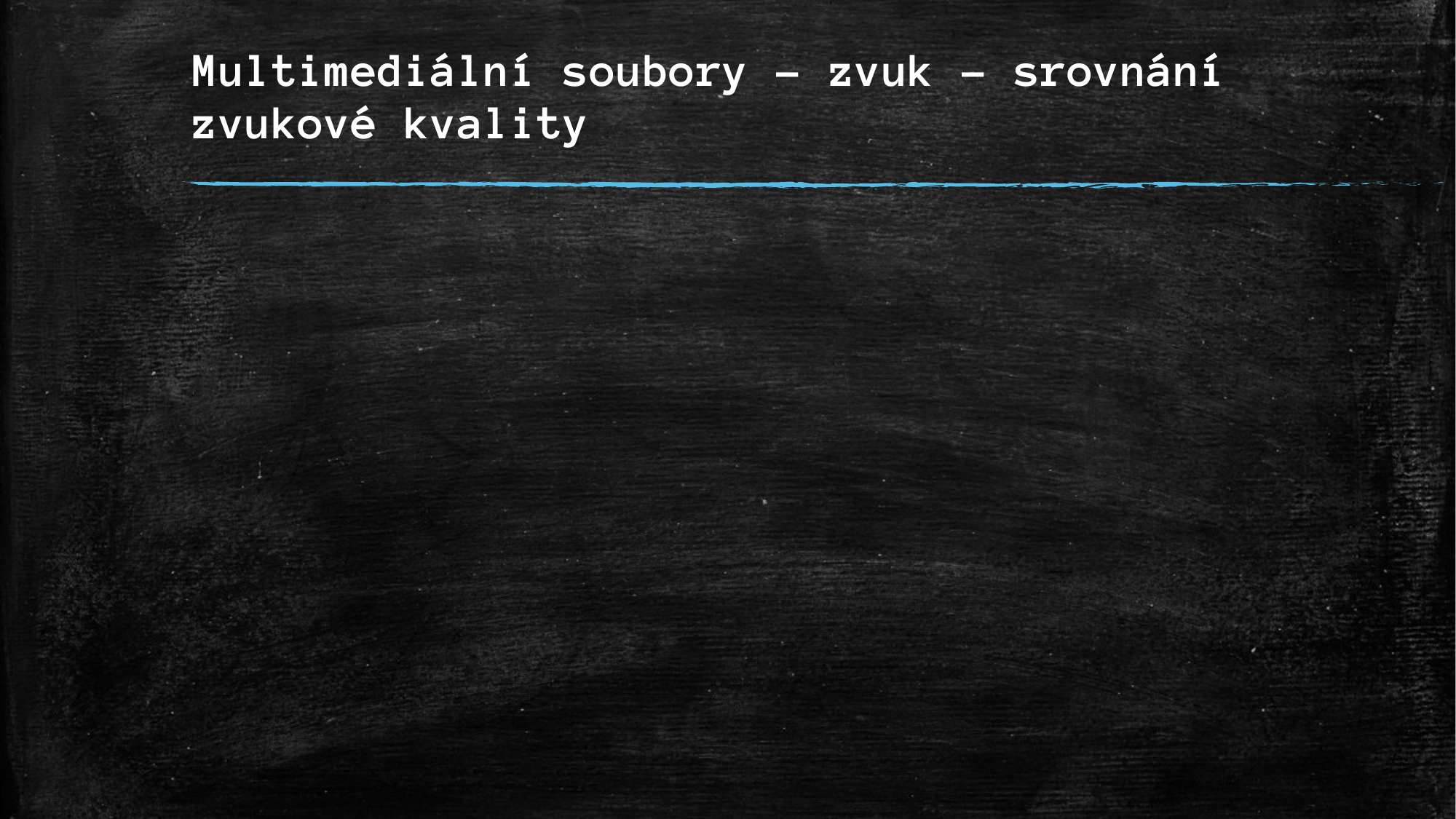

# Multimediální soubory – zvuk – srovnání zvukové kvality